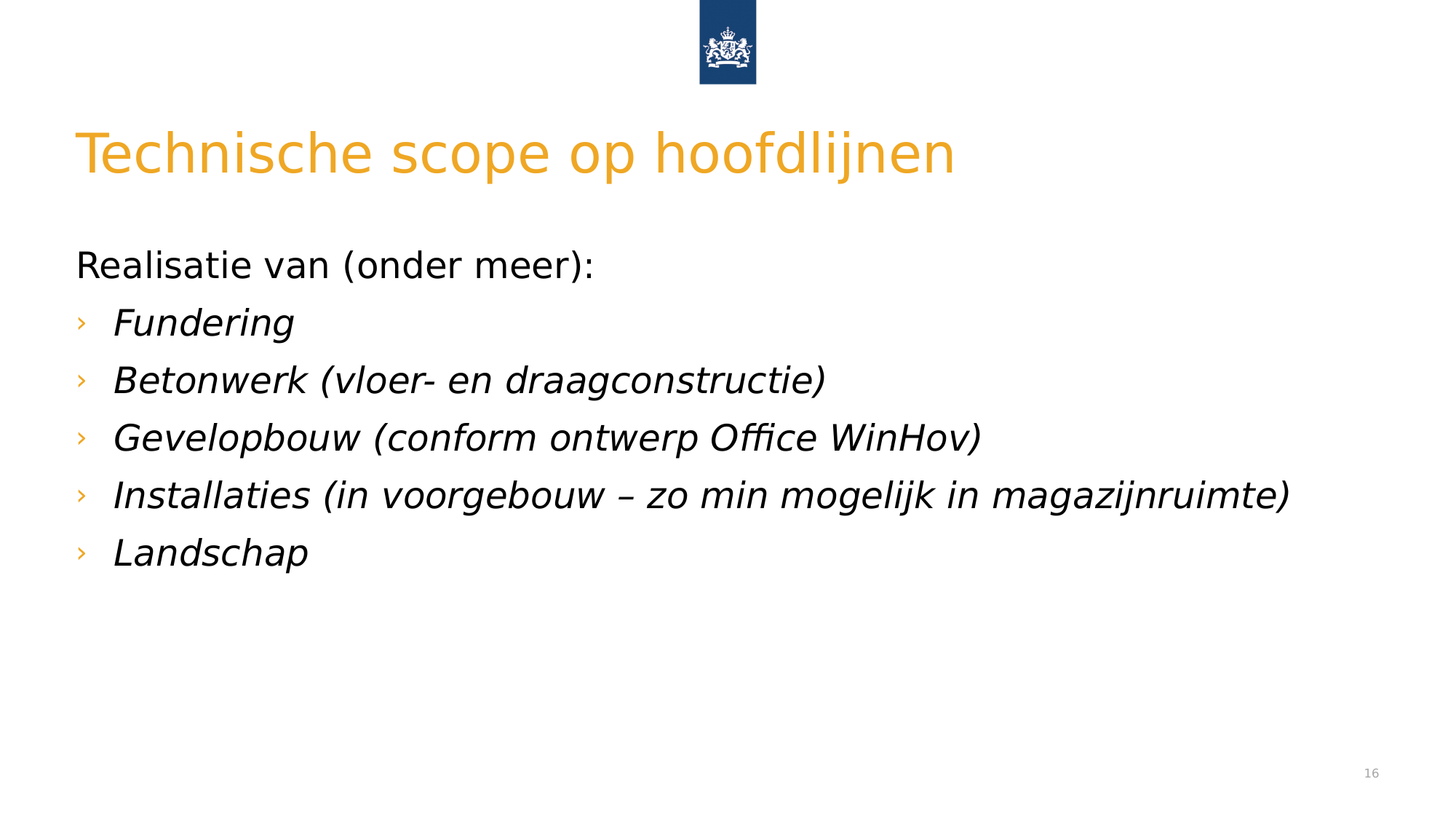

# Technische scope op hoofdlijnen
Realisatie van (onder meer):
Fundering
Betonwerk (vloer- en draagconstructie)
Gevelopbouw (conform ontwerp Office WinHov)
Installaties (in voorgebouw – zo min mogelijk in magazijnruimte)
Landschap

16